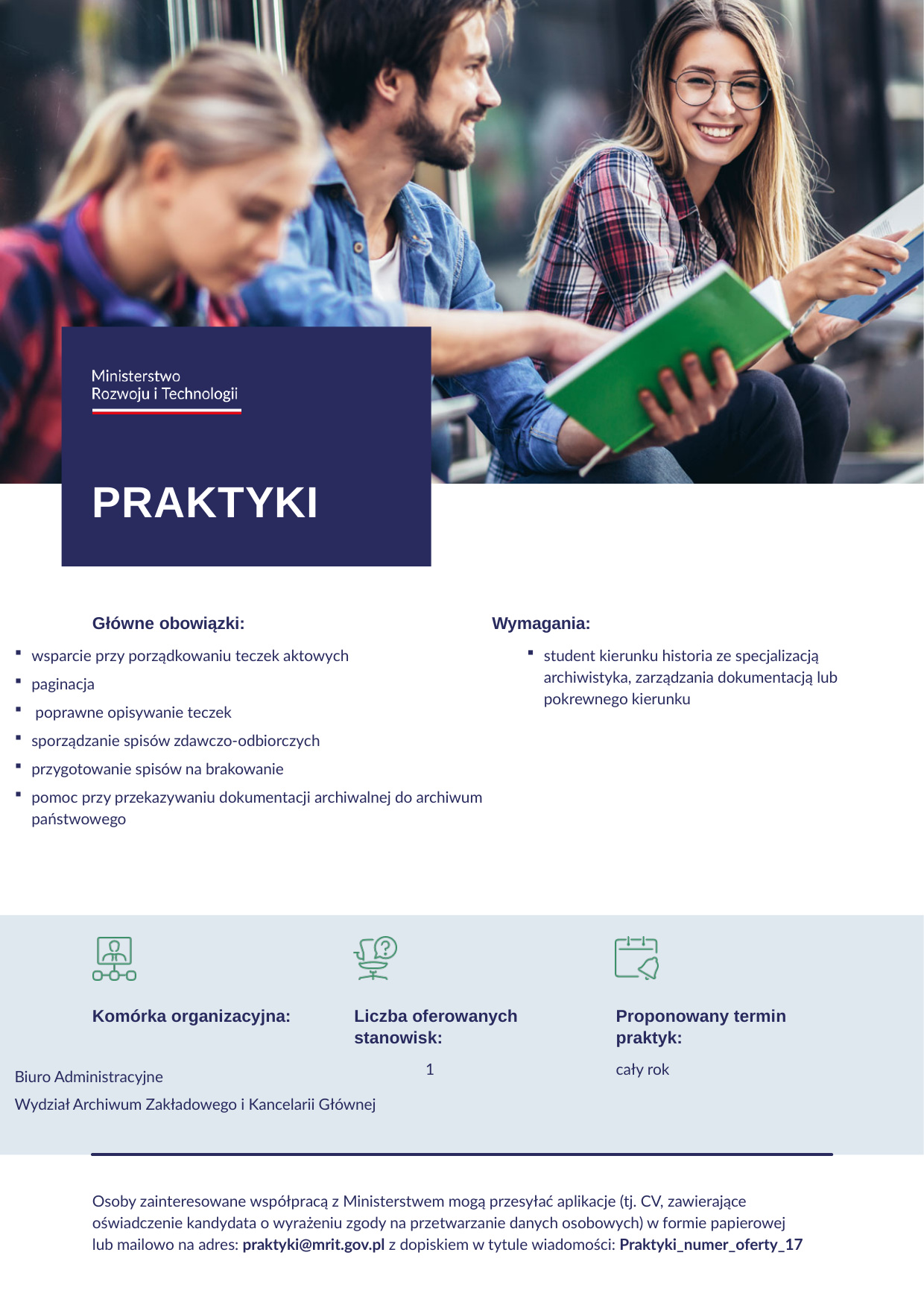

wsparcie przy porządkowaniu teczek aktowych
paginacja
 poprawne opisywanie teczek
sporządzanie spisów zdawczo-odbiorczych
przygotowanie spisów na brakowanie
pomoc przy przekazywaniu dokumentacji archiwalnej do archiwum państwowego
student kierunku historia ze specjalizacją archiwistyka, zarządzania dokumentacją lub pokrewnego kierunku
     1
cały rok
Biuro Administracyjne
Wydział Archiwum Zakładowego i Kancelarii Głównej

Osoby zainteresowane współpracą z Ministerstwem mogą przesyłać aplikacje (tj. CV, zawierające oświadczenie kandydata o wyrażeniu zgody na przetwarzanie danych osobowych) w formie papierowej lub mailowo na adres: praktyki@mrit.gov.pl z dopiskiem w tytule wiadomości: Praktyki_numer_oferty_17